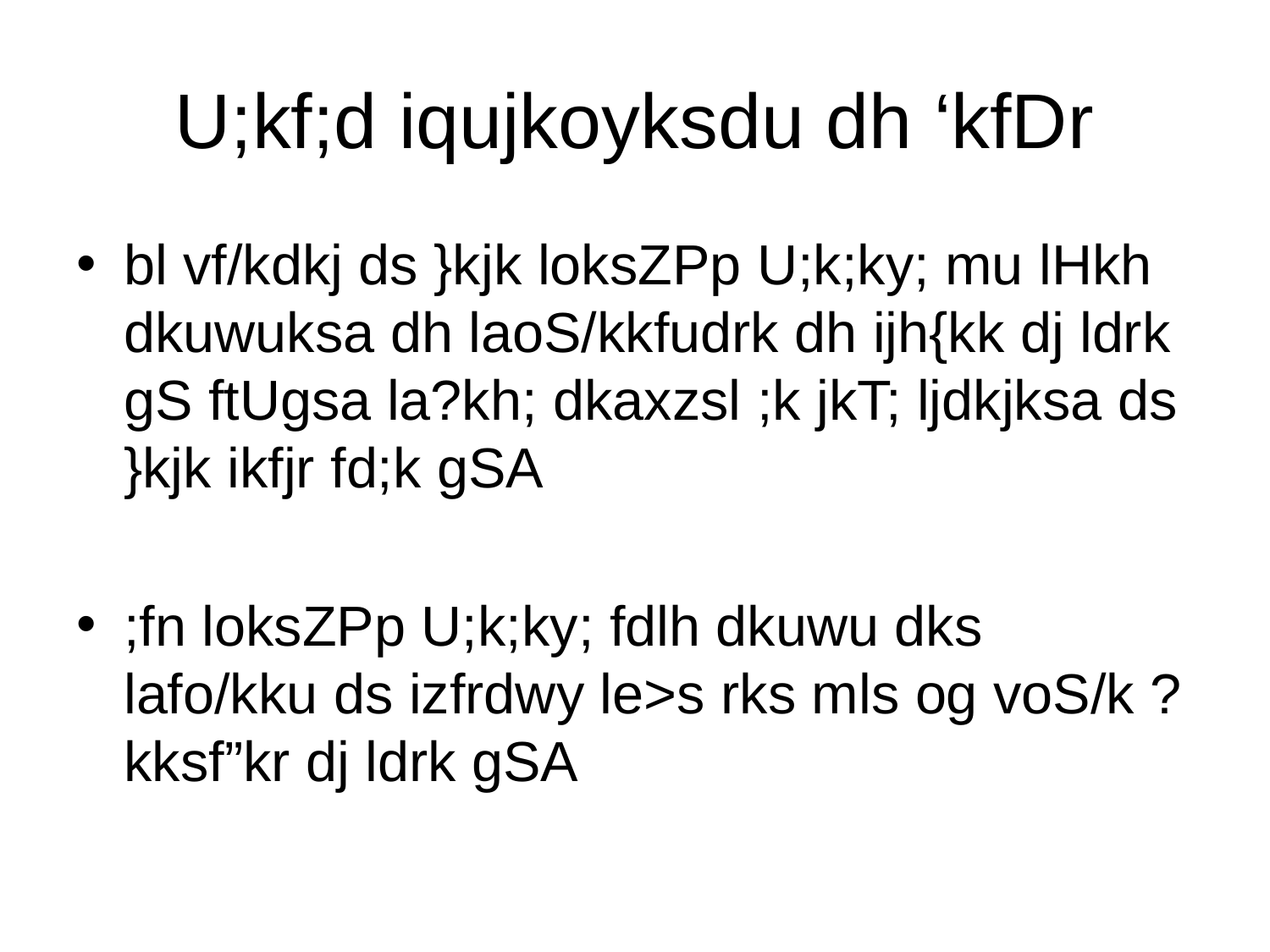

# U;kf;d iqujkoyksdu dh ‘kfDr
bl vf/kdkj ds }kjk loksZPp U;k;ky; mu lHkh dkuwuksa dh laoS/kkfudrk dh ijh{kk dj ldrk gS ftUgsa la?kh; dkaxzsl ;k jkT; ljdkjksa ds }kjk ikfjr fd;k gSA

;fn loksZPp U;k;ky; fdlh dkuwu dks lafo/kku ds izfrdwy le>s rks mls og voS/k ?kksf”kr dj ldrk gSA